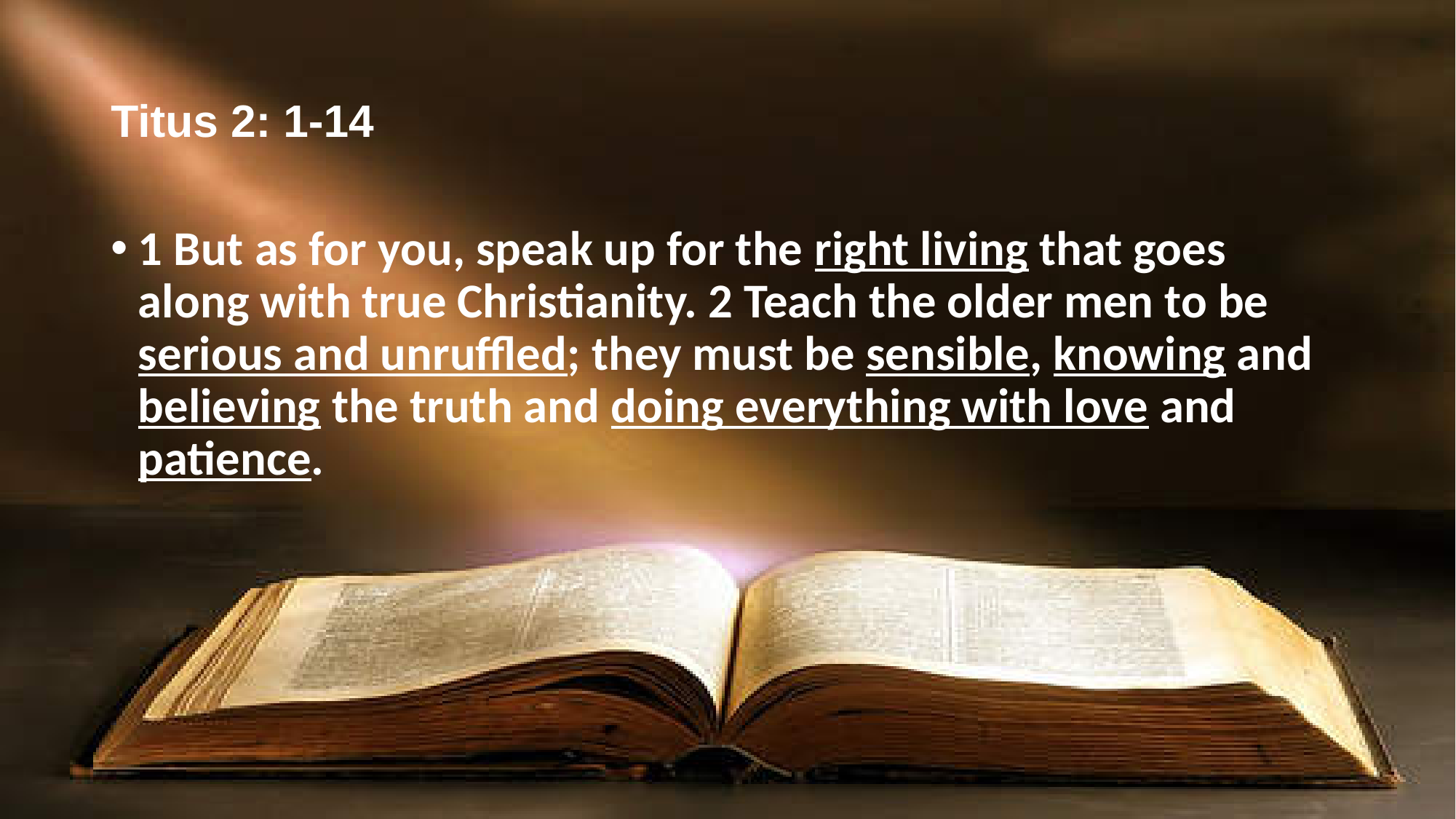

# Titus 2: 1-14
1 But as for you, speak up for the right living that goes along with true Christianity. 2 Teach the older men to be serious and unruffled; they must be sensible, knowing and believing the truth and doing everything with love and patience.